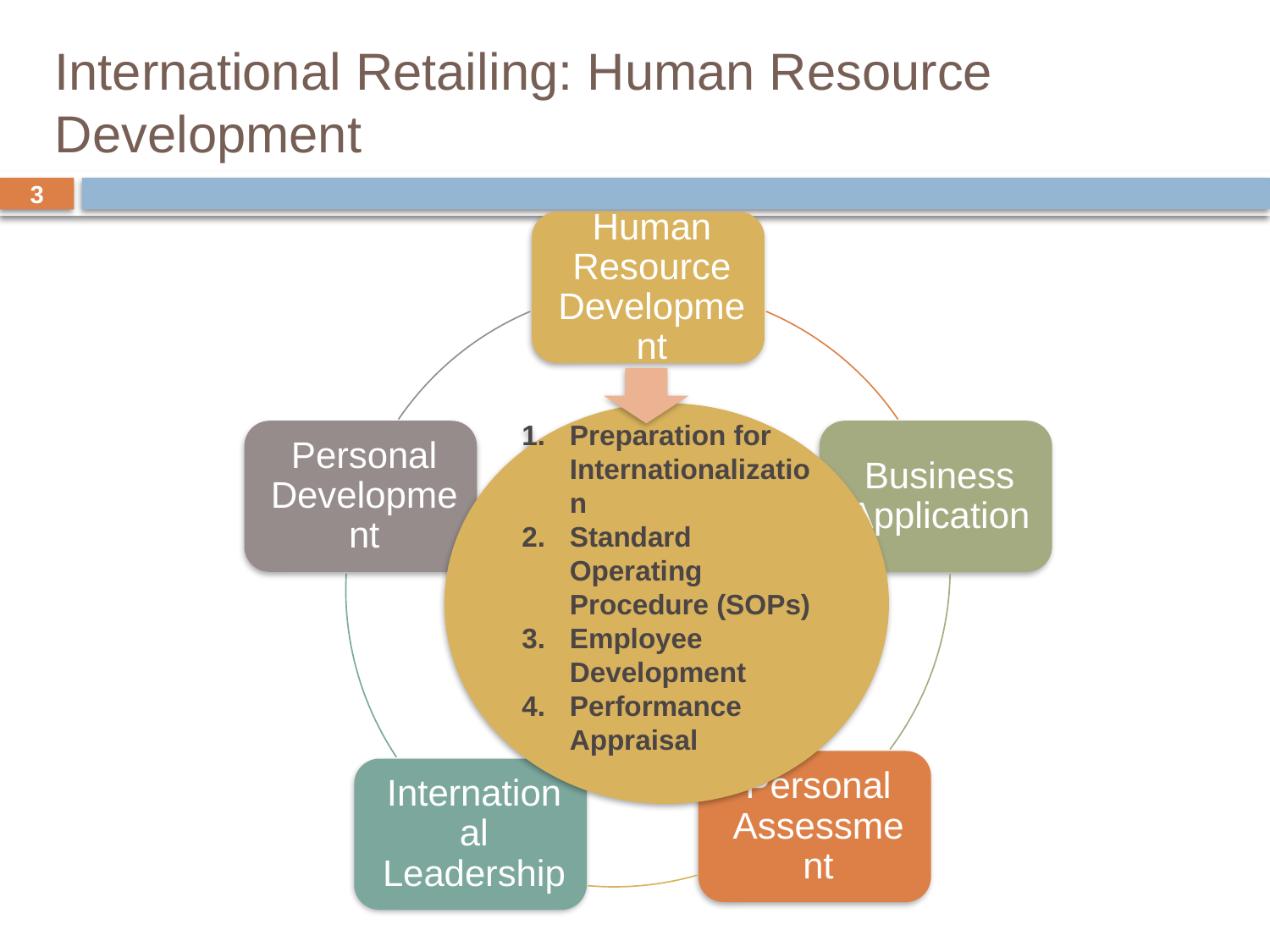

# International Retailing: Human Resource Development
3
Human Resource Development
Business Application
Personal Assessment
International Leadership
Personal Development

Preparation for Internationalization
Standard Operating Procedure (SOPs)
Employee Development
Performance Appraisal